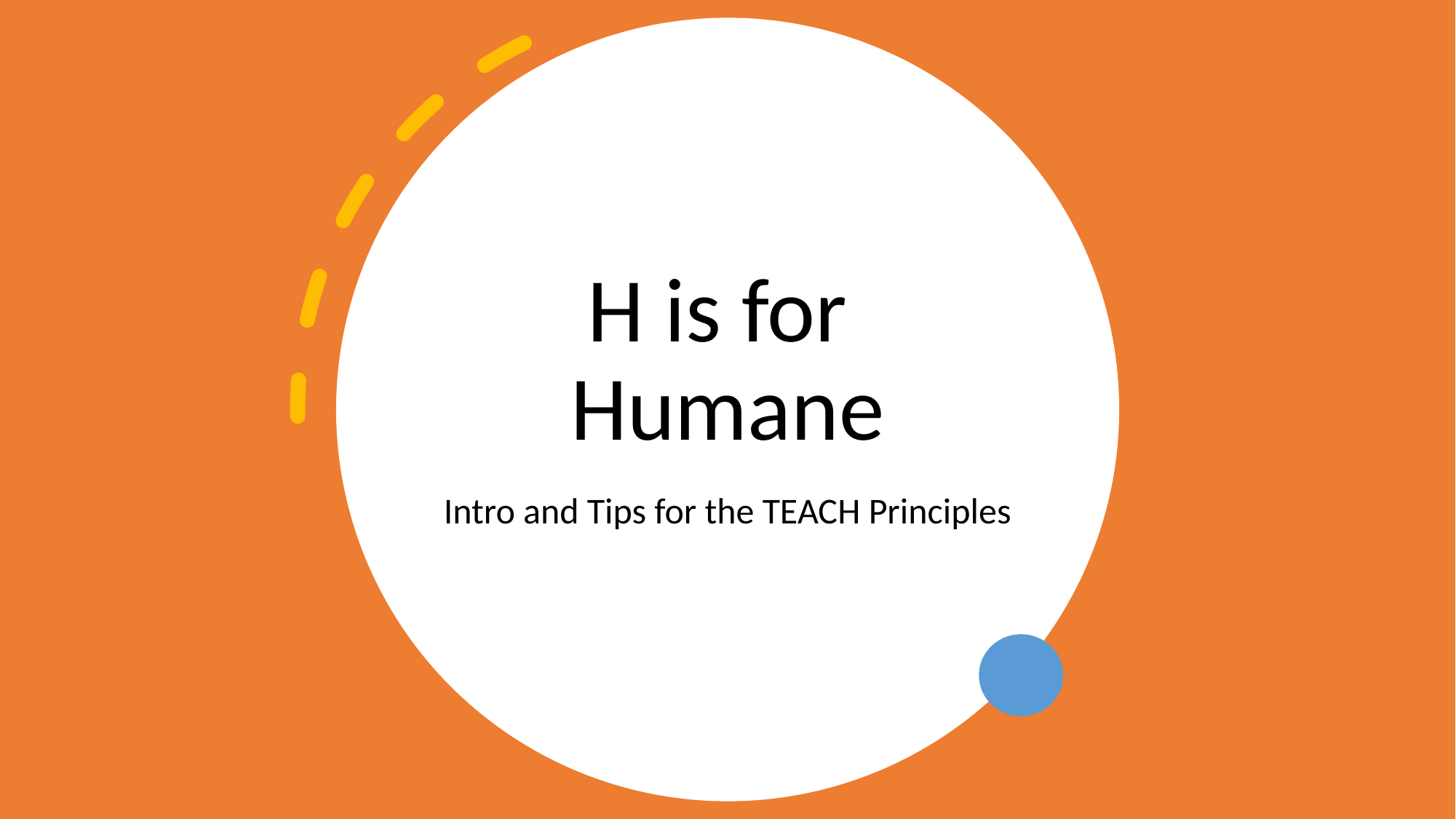

# H is for Humane
Intro and Tips for the TEACH Principles